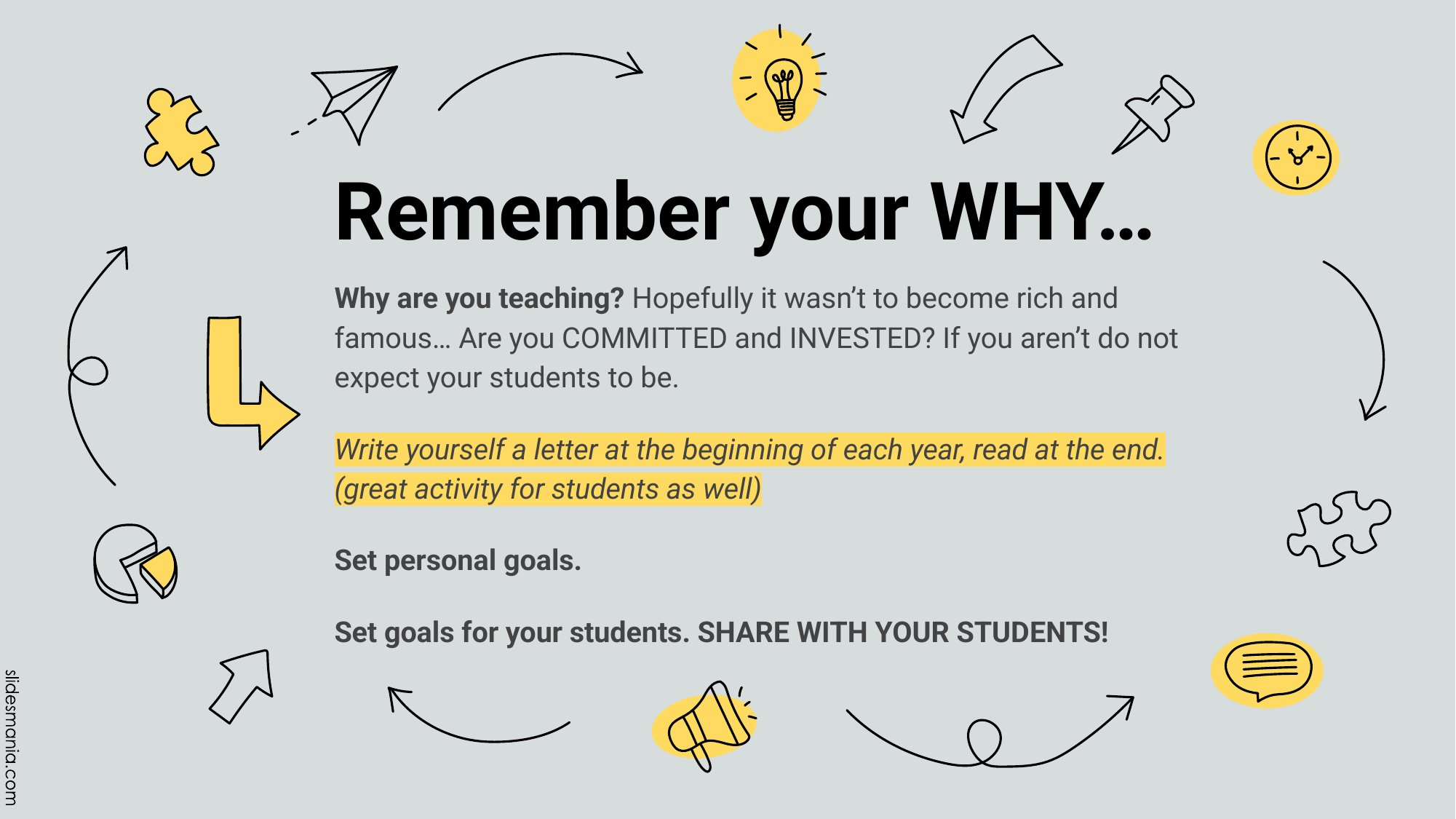

# Remember your WHY…
Why are you teaching? Hopefully it wasn’t to become rich and famous… Are you COMMITTED and INVESTED? If you aren’t do not expect your students to be.
Write yourself a letter at the beginning of each year, read at the end. (great activity for students as well)
Set personal goals.
Set goals for your students. SHARE WITH YOUR STUDENTS!